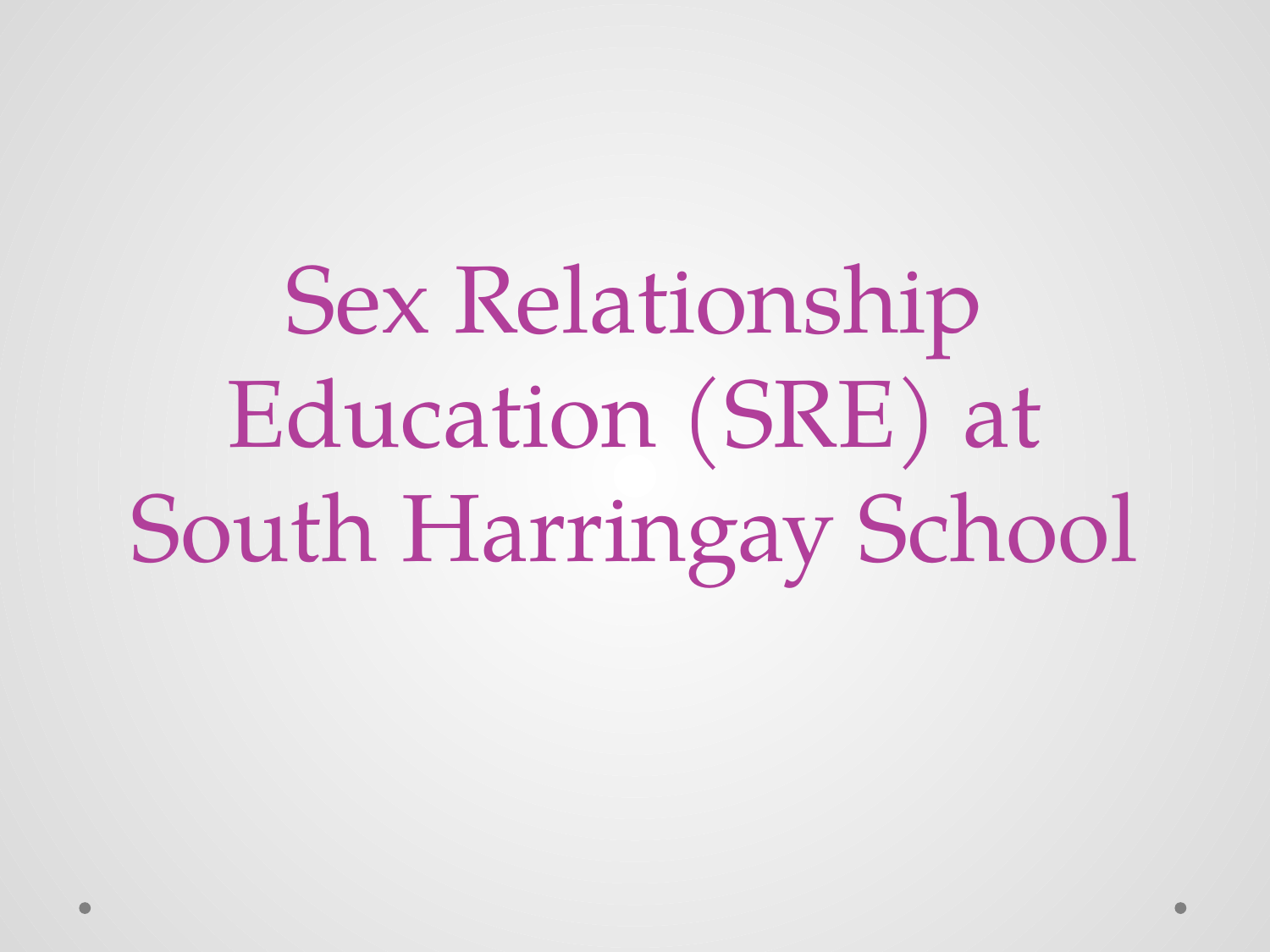

# Sex Relationship Education (SRE) at South Harringay School